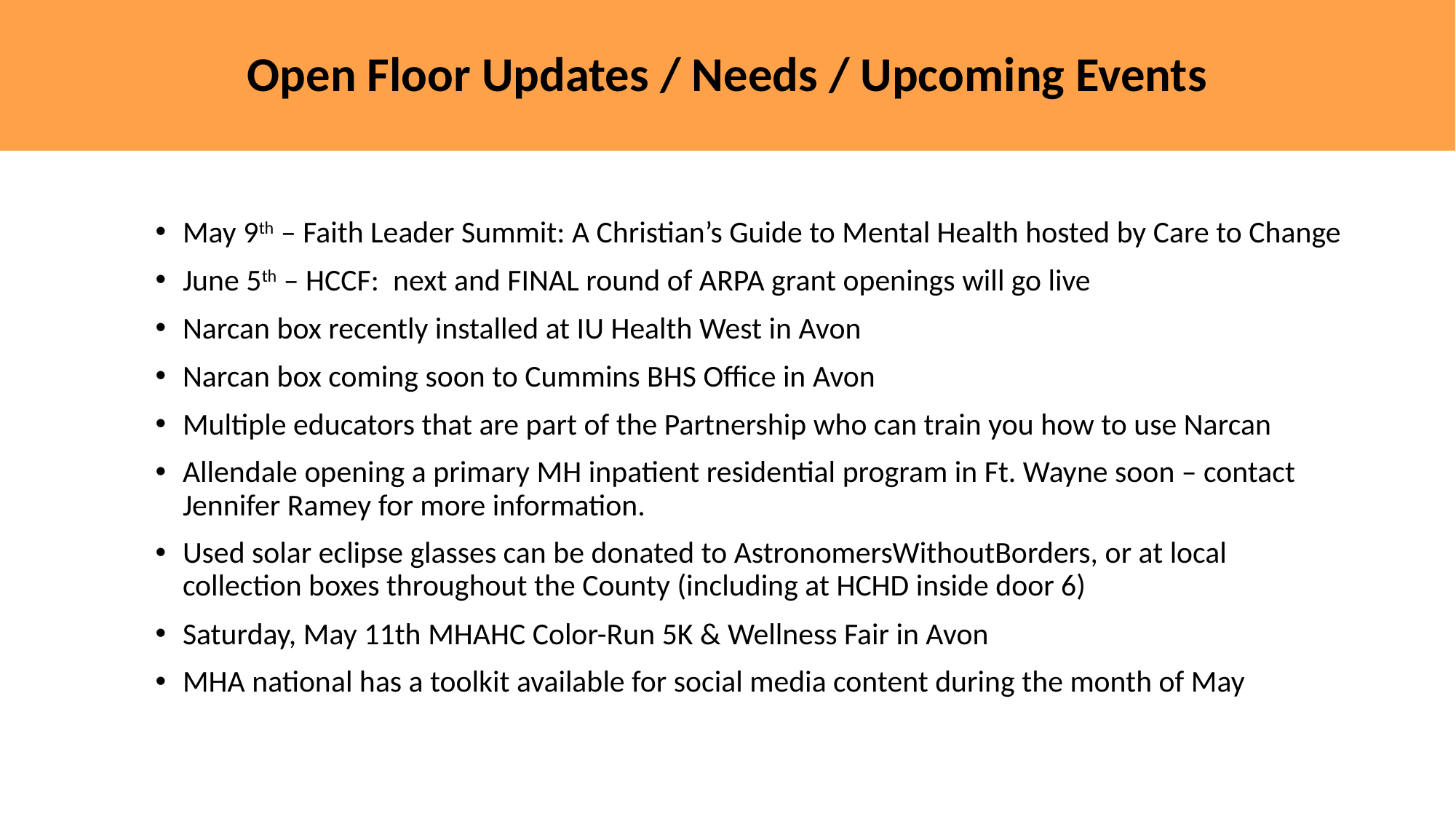

# Open Floor Updates / Needs / Upcoming Events
May 9th – Faith Leader Summit: A Christian’s Guide to Mental Health hosted by Care to Change
June 5th – HCCF:  next and FINAL round of ARPA grant openings will go live
Narcan box recently installed at IU Health West in Avon
Narcan box coming soon to Cummins BHS Office in Avon
Multiple educators that are part of the Partnership who can train you how to use Narcan
Allendale opening a primary MH inpatient residential program in Ft. Wayne soon – contact Jennifer Ramey for more information.
Used solar eclipse glasses can be donated to AstronomersWithoutBorders, or at local collection boxes throughout the County (including at HCHD inside door 6)
Saturday, May 11th MHAHC Color-Run 5K & Wellness Fair in Avon
MHA national has a toolkit available for social media content during the month of May